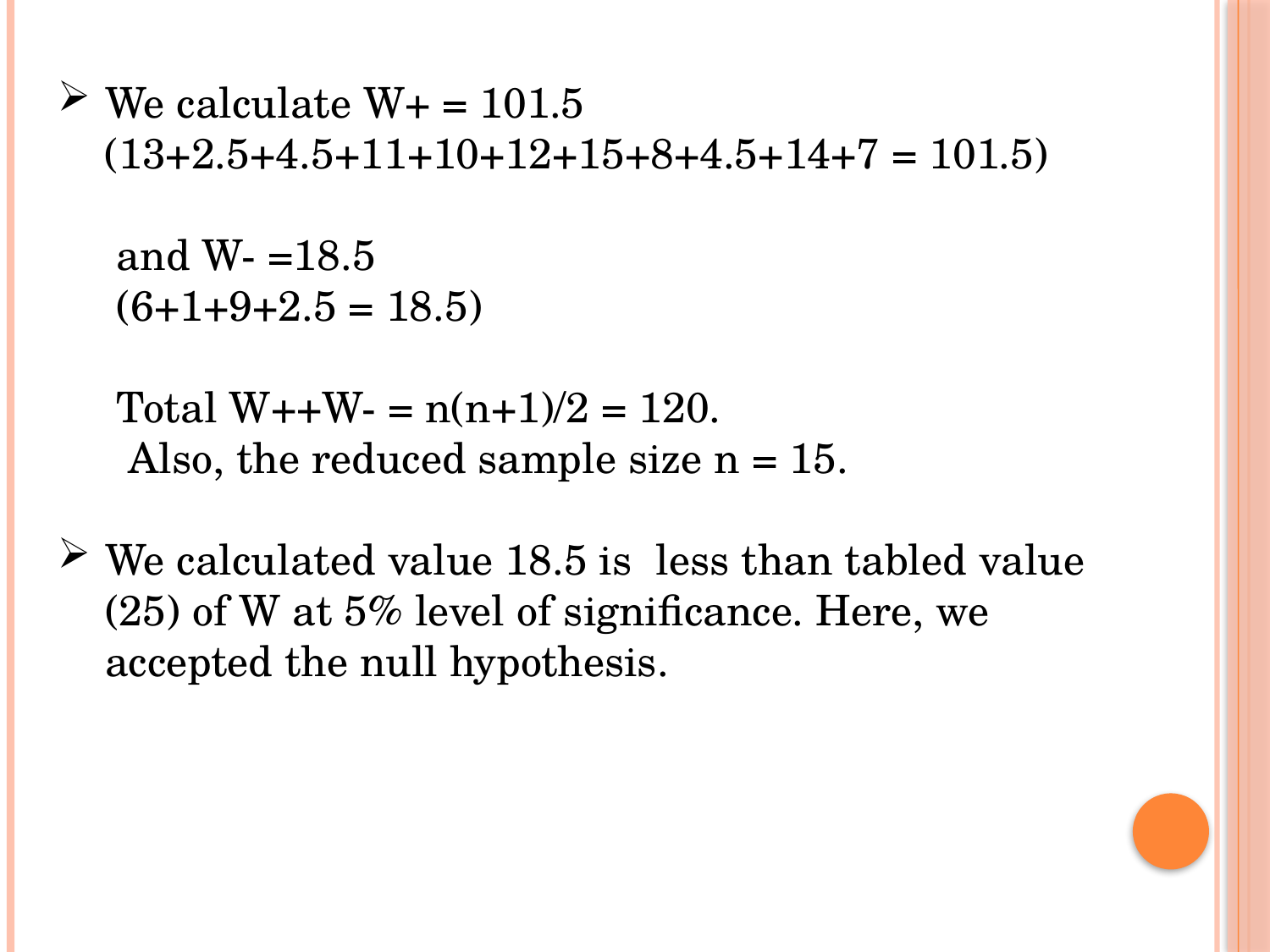

We calculate W+ = 101.5
    (13+2.5+4.5+11+10+12+15+8+4.5+14+7 = 101.5)

     and W- =18.5
     (6+1+9+2.5 = 18.5)

     Total W++W- = n(n+1)/2 = 120.
      Also, the reduced sample size n = 15.

We calculated value 18.5 is  less than tabled value (25) of W at 5% level of significance. Here, we accepted the null hypothesis.